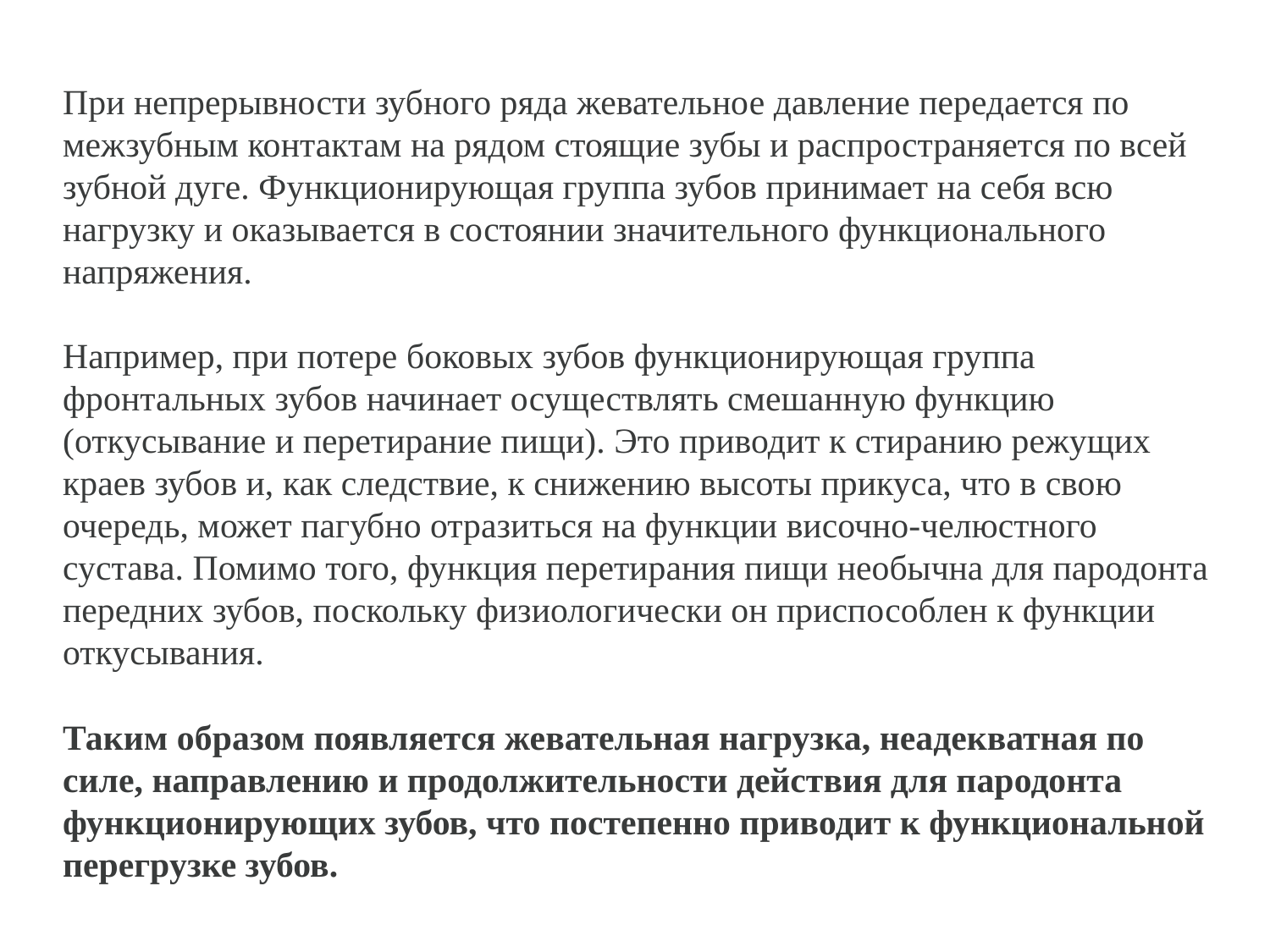

При непрерывности зубного ряда жевательное давление передается по межзубным контактам на рядом стоящие зубы и распространяется по всей зубной дуге. Функционирующая группа зубов принимает на себя всю нагрузку и оказывается в состоянии значительного функционального напряжения.

Например, при потере боковых зубов функционирующая группа фронтальных зубов начинает осуществлять смешанную функцию (откусывание и перетирание пищи). Это приводит к стиранию режущих краев зубов и, как следствие, к снижению высоты прикуса, что в свою очередь, может пагубно отразиться на функции височно-челюстного сустава. Помимо того, функция перетирания пищи необычна для пародонта передних зубов, поскольку физиологически он приспособлен к функции откусывания.

Таким образом появляется жевательная нагрузка, неадекватная по силе, направлению и продолжительности действия для пародонта функционирующих зубов, что постепенно приводит к функциональной перегрузке зубов.